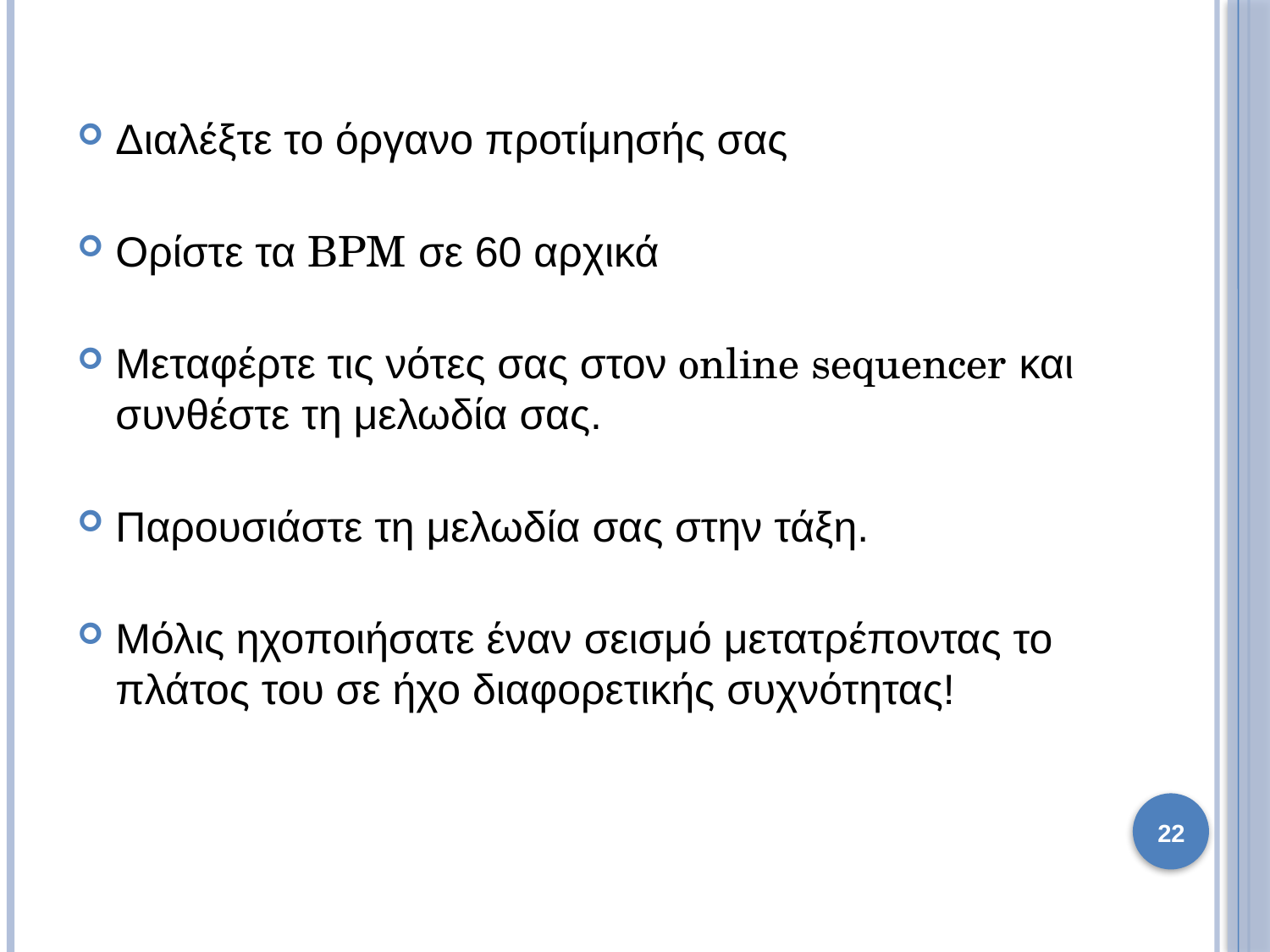

Διαλέξτε το όργανο προτίμησής σας
Ορίστε τα BPM σε 60 αρχικά
Μεταφέρτε τις νότες σας στον online sequencer και συνθέστε τη μελωδία σας.
Παρουσιάστε τη μελωδία σας στην τάξη.
Μόλις ηχοποιήσατε έναν σεισμό μετατρέποντας το πλάτος του σε ήχο διαφορετικής συχνότητας!
22